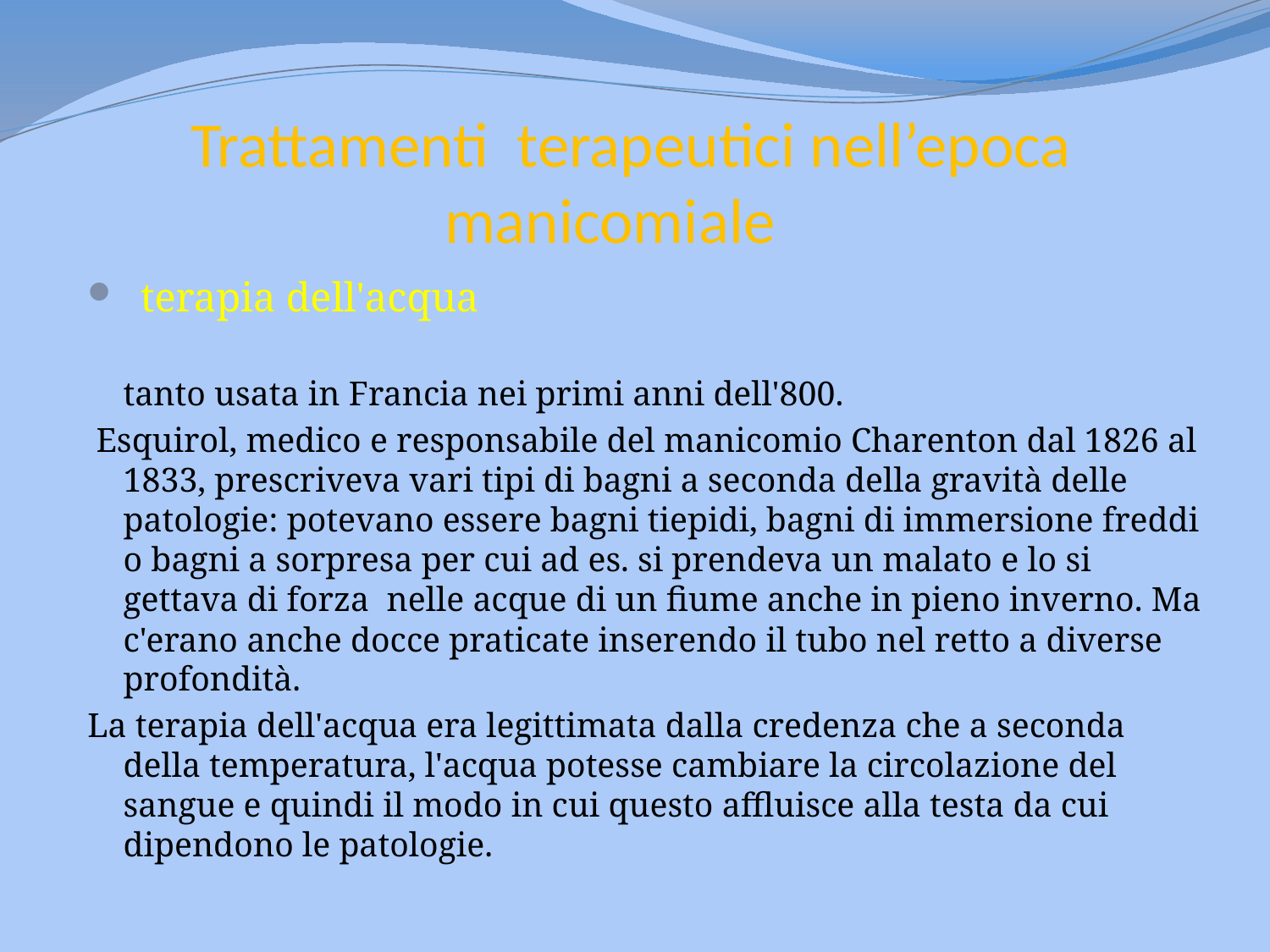

# Trattamenti  terapeutici nell’epoca manicomiale
  terapia dell'acqua

	tanto usata in Francia nei primi anni dell'800.
 Esquirol, medico e responsabile del manicomio Charenton dal 1826 al 1833, prescriveva vari tipi di bagni a seconda della gravità delle patologie: potevano essere bagni tiepidi, bagni di immersione freddi o bagni a sorpresa per cui ad es. si prendeva un malato e lo si gettava di forza  nelle acque di un fiume anche in pieno inverno. Ma c'erano anche docce praticate inserendo il tubo nel retto a diverse profondità.
La terapia dell'acqua era legittimata dalla credenza che a seconda della temperatura, l'acqua potesse cambiare la circolazione del sangue e quindi il modo in cui questo affluisce alla testa da cui dipendono le patologie.